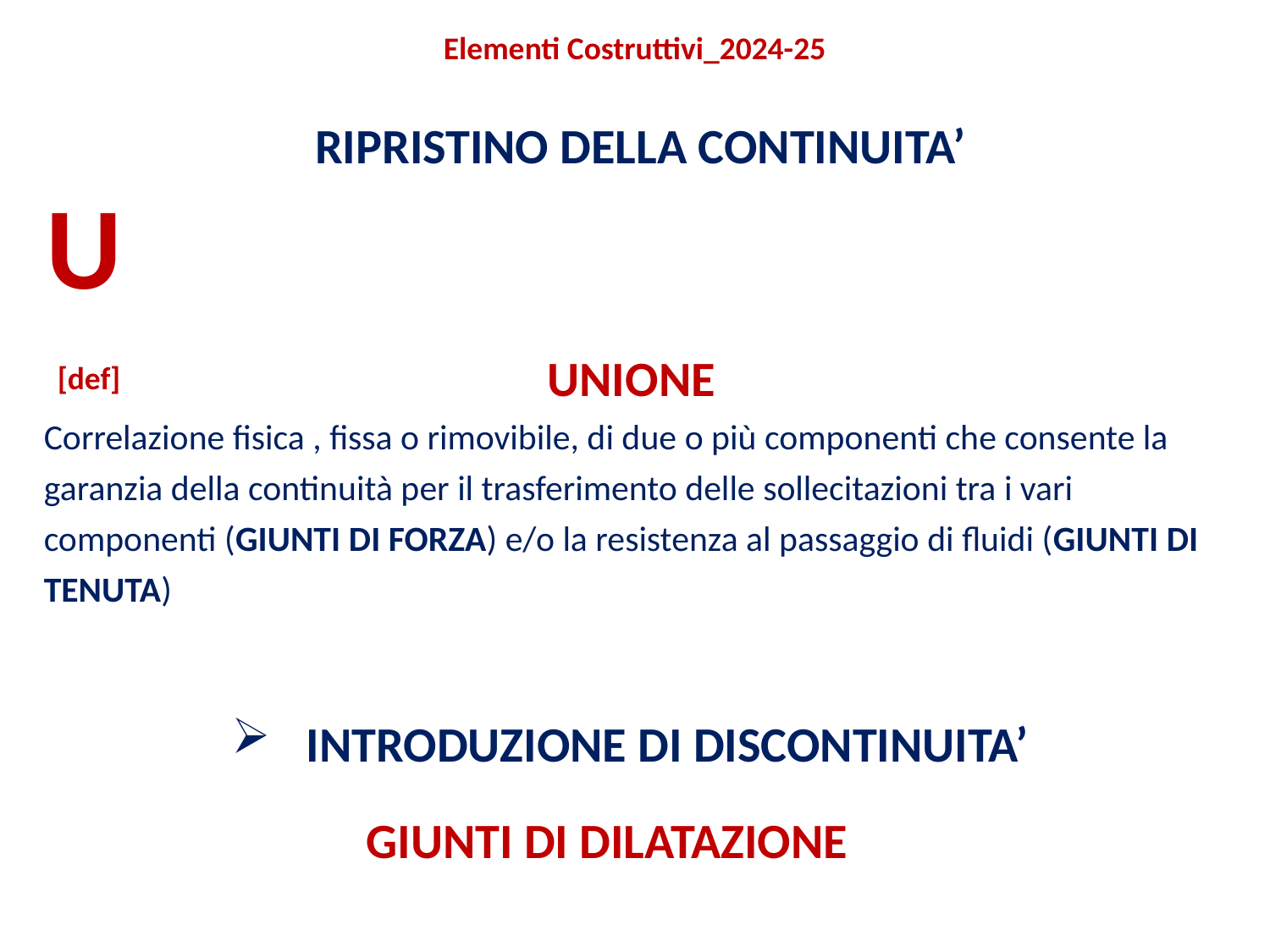

Elementi Costruttivi_2024-25
 RIPRISTINO DELLA CONTINUITA’
U
UNIONE
Correlazione fisica , fissa o rimovibile, di due o più componenti che consente la garanzia della continuità per il trasferimento delle sollecitazioni tra i vari componenti (GIUNTI DI FORZA) e/o la resistenza al passaggio di fluidi (GIUNTI DI TENUTA)
[def]
 INTRODUZIONE DI DISCONTINUITA’
 GIUNTI DI DILATAZIONE